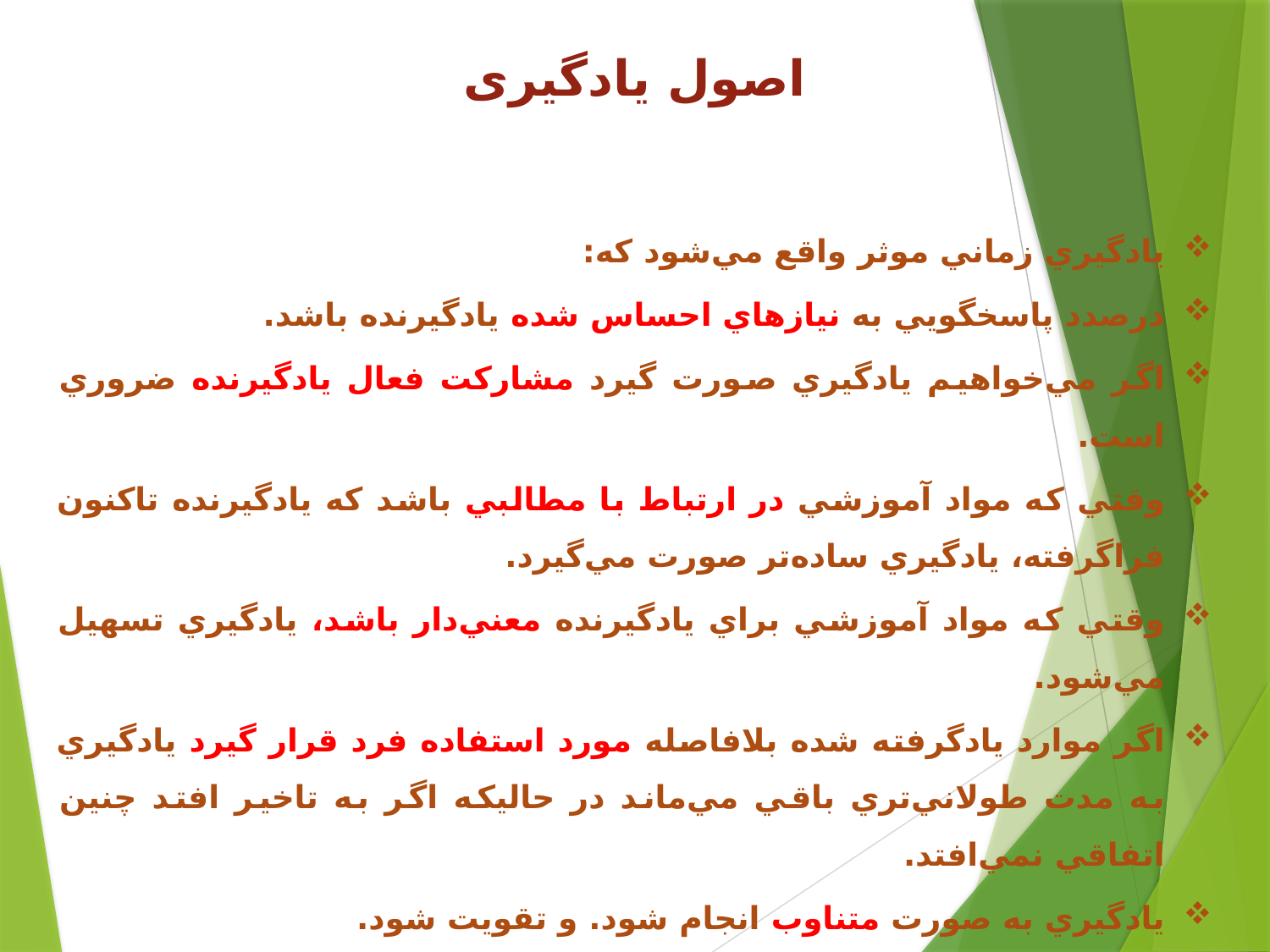

# اصول یادگیری
يادگيري زماني موثر واقع مي‌شود كه:
درصدد پاسخگويي به نيازهاي احساس شده يادگيرنده باشد.
اگر مي‌خواهيم يادگيري صورت گيرد مشاركت فعال يادگيرنده ضروري است.
وقتي كه مواد آموزشي در ارتباط با مطالبي باشد كه يادگيرنده تاكنون فراگرفته، يادگيري ساده‌تر صورت مي‌گيرد.
وقتي كه مواد آموزشي براي يادگيرنده معني‌دار باشد، يادگيري تسهيل مي‌شود.
اگر موارد يادگرفته شده بلافاصله مورد استفاده فرد قرار گيرد يادگيري به مدت طولاني‌تري باقي مي‌ماند در حاليكه اگر به تاخير افتد چنين اتفاقي نمي‌افتد.
يادگيري به صورت متناوب انجام شود. و تقويت شود.
وقتي كه يادگيرنده از پيشرفت خودش آگاه باشد يادگيري آسانتر صورت مي‌گيرد.